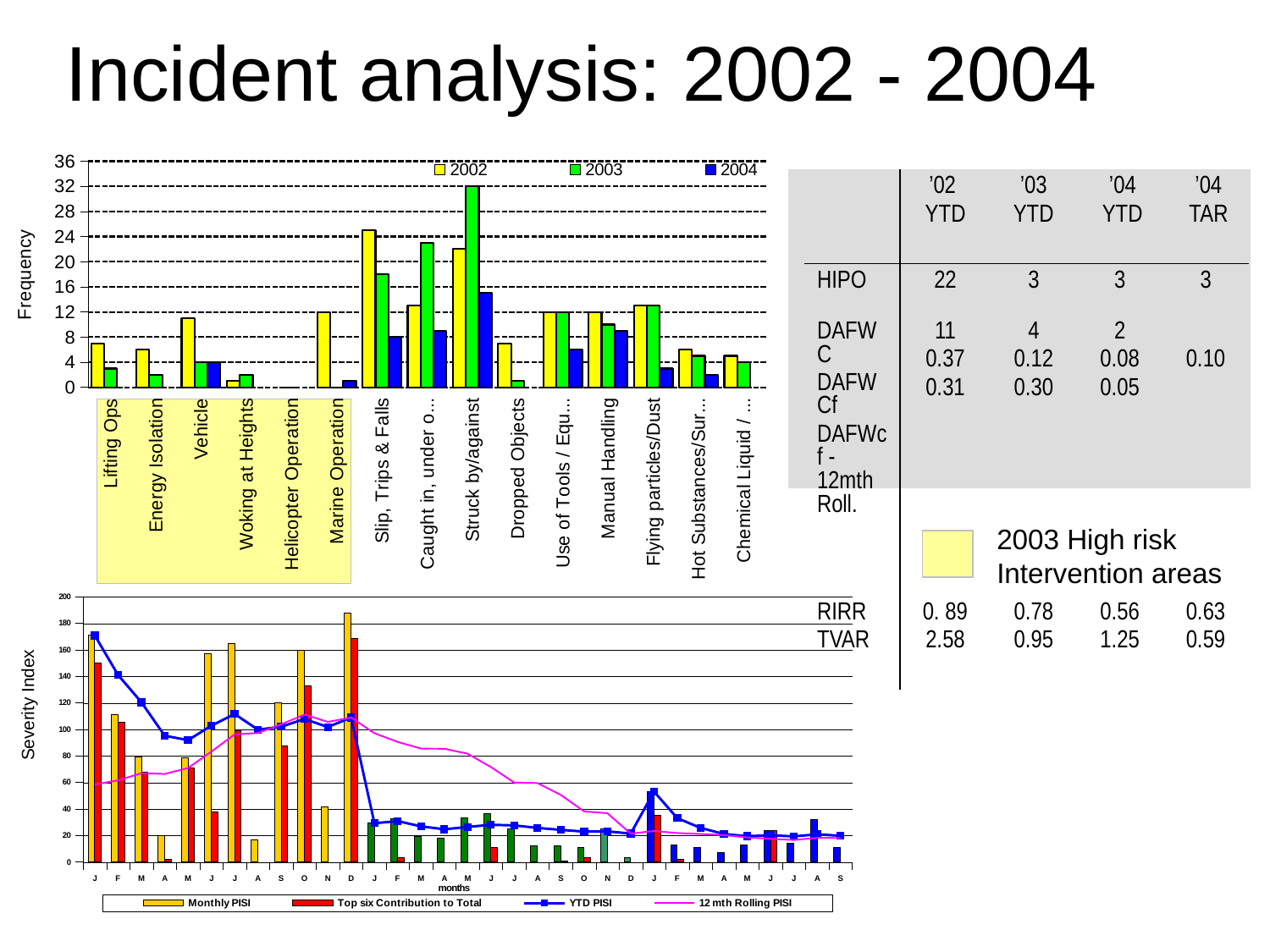

# Incident analysis: 2002 - 2004

### Chart

| Category | 2002 | 2003 | 2004 |
|---|---|---|---|
| Lifting Ops | 7.0 | 3.0 | None |
| Energy Isolation | 6.0 | 2.0 | None |
| Vehicle | 11.0 | 4.0 | 4.0 |
| Woking at Heights | 1.0 | 2.0 | None |
| Helicopter Operation | None | 0.0 | None |
| Marine Operation | 12.0 | 0.0 | 1.0 |
| Slip, Trips & Falls | 25.0 | 18.0 | 8.0 |
| Caught in, under or between | 13.0 | 23.0 | 9.0 |
| Struck by/against | 22.0 | 32.0 | 15.0 |
| Dropped Objects | 7.0 | 1.0 | None |
| Use of Tools / Equipment | 12.0 | 12.0 | 6.0 |
| Manual Handling | 12.0 | 10.0 | 9.0 |
| Flying particles/Dust | 13.0 | 13.0 | 3.0 |
| Hot Substances/Surfaces (Burns) | 6.0 | 5.0 | 2.0 |
| Chemical Liquid / Fume / Gas / Vapour | 5.0 | 4.0 | None |
|  | ’02 YTD | ’03 YTD | ’04 YTD | ’04 TAR |
| --- | --- | --- | --- | --- |
| HIPO | 22 | 3 | 3 | 3 |
| DAFWC DAFWCf DAFWcf - 12mth Roll. | 11 0.37 0.31 | 4 0.12 0.30 | 2 0.08 0.05 | 0.10 |
| RIRR TVAR | 0. 89 2.58 | 0.78 0.95 | 0.56 1.25 | 0.63 0.59 |

2003 High risk
Intervention areas

### Chart

| Category | Monthly PISI | Top six Contribution to Total | YTD PISI | 12 mth Rolling PISI |
|---|---|---|---|---|
| J | 170.86 | 150.36 | 170.86 | 58.49 |
| F | 111.25 | 105.69 | 141.05 | 61.71 |
| M | 79.5 | 67.58 | 120.54 | 67.05 |
| A | 19.73 | 1.97 | 95.33 | 66.47 |
| M | 78.57 | 70.71 | 91.98 | 70.92 |
| J | 157.15 | 37.72 | 102.84 | 83.29 |
| J | 165.05 | 99.03 | 111.73 | 96.32 |
| A | 16.84 | None | 99.87 | 97.36 |
| S | 120.07 | 87.65 | 102.11 | 103.9 |
| O | 159.91 | 132.73 | 107.89 | 111.21 |
| N | 41.74 | None | 101.88 | 105.77 |
| D | 187.55 | 168.8 | 109.02 | 109.02 |
| J | 29.37 | None | 29.37 | 97.23 |
| F | 32.47 | 3.36 | 30.92 | 90.66 |
| M | 19.12 | None | 26.99 | 85.63 |
| A | 18.15 | None | 24.78 | 85.5 |
| M | 33.52 | None | 26.53 | 81.75 |
| J | 36.42 | 11.04 | 28.18 | 71.68 |
| J | 24.85 | None | 27.7 | 60.0 |
| A | 12.55 | None | 25.81 | 59.64 |
| S | 12.58 | 1.01 | 24.33 | 50.68 |
| O | 11.11 | 3.7 | 23.01 | 38.28 |
| N | 25.18 | None | 23.21 | 36.9 |
| D | 3.28 | None | 21.54 | 21.54 |
| J | 53.21 | 35.47 | 53.21 | 23.53 |
| F | 13.1 | 2.18 | 33.16 | 21.92 |
| M | 11.08 | None | 25.8 | 21.25 |
| A | 7.46 | None | 21.21 | 20.36 |
| M | 12.98 | None | 19.57 | 18.64 |
| J | 23.88 | 23.65 | 20.28 | 17.6 |
| J | 14.29 | None | 19.43 | 16.72 |
| A | 32.08 | None | 21.01 | 18.35 |
| S | 11.04 | None | 19.9 | 18.22 |
Severity Index